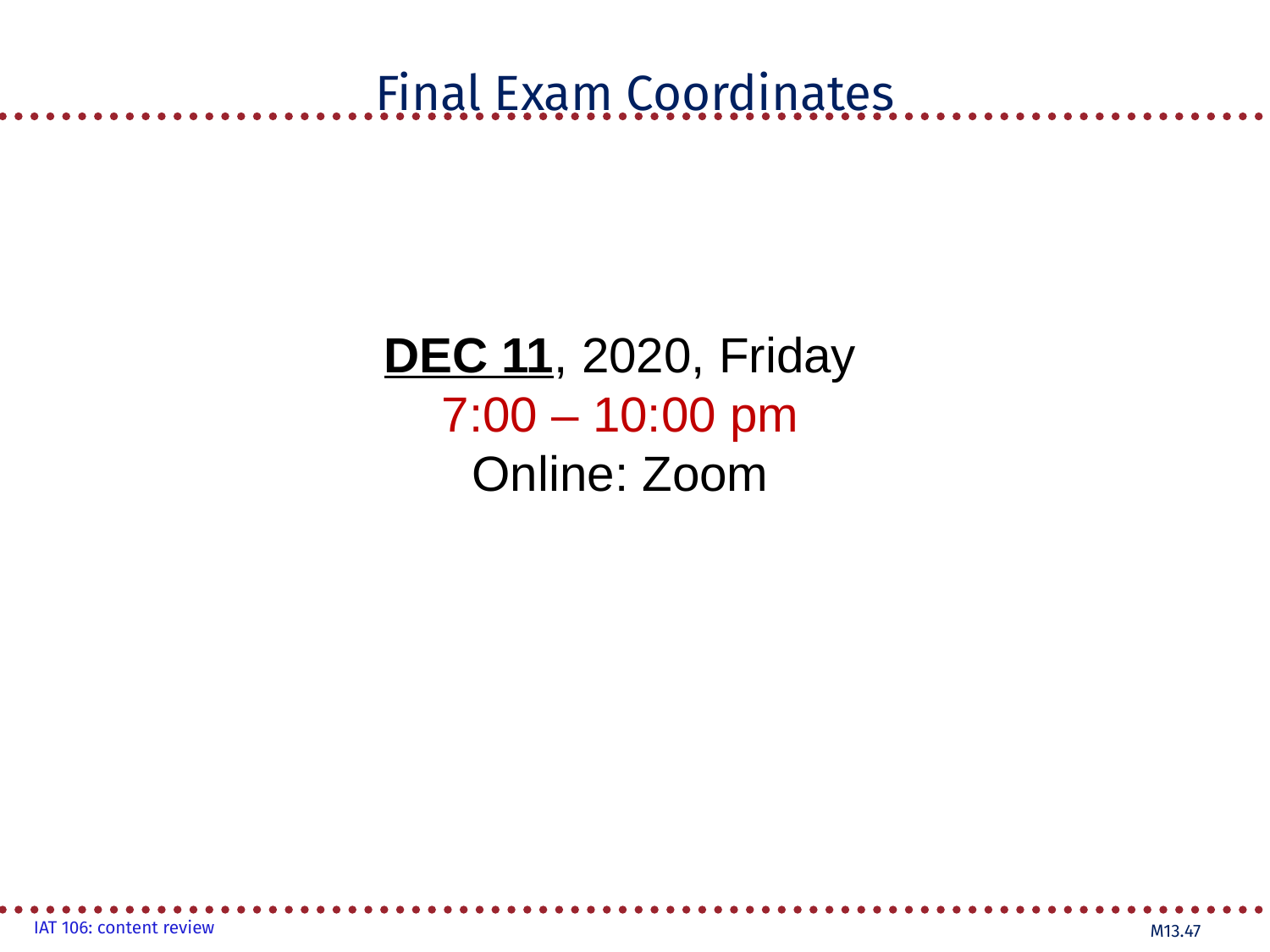

# Final Exam Coordinates
DEC 11, 2020, Friday
7:00 – 10:00 pm
Online: Zoom